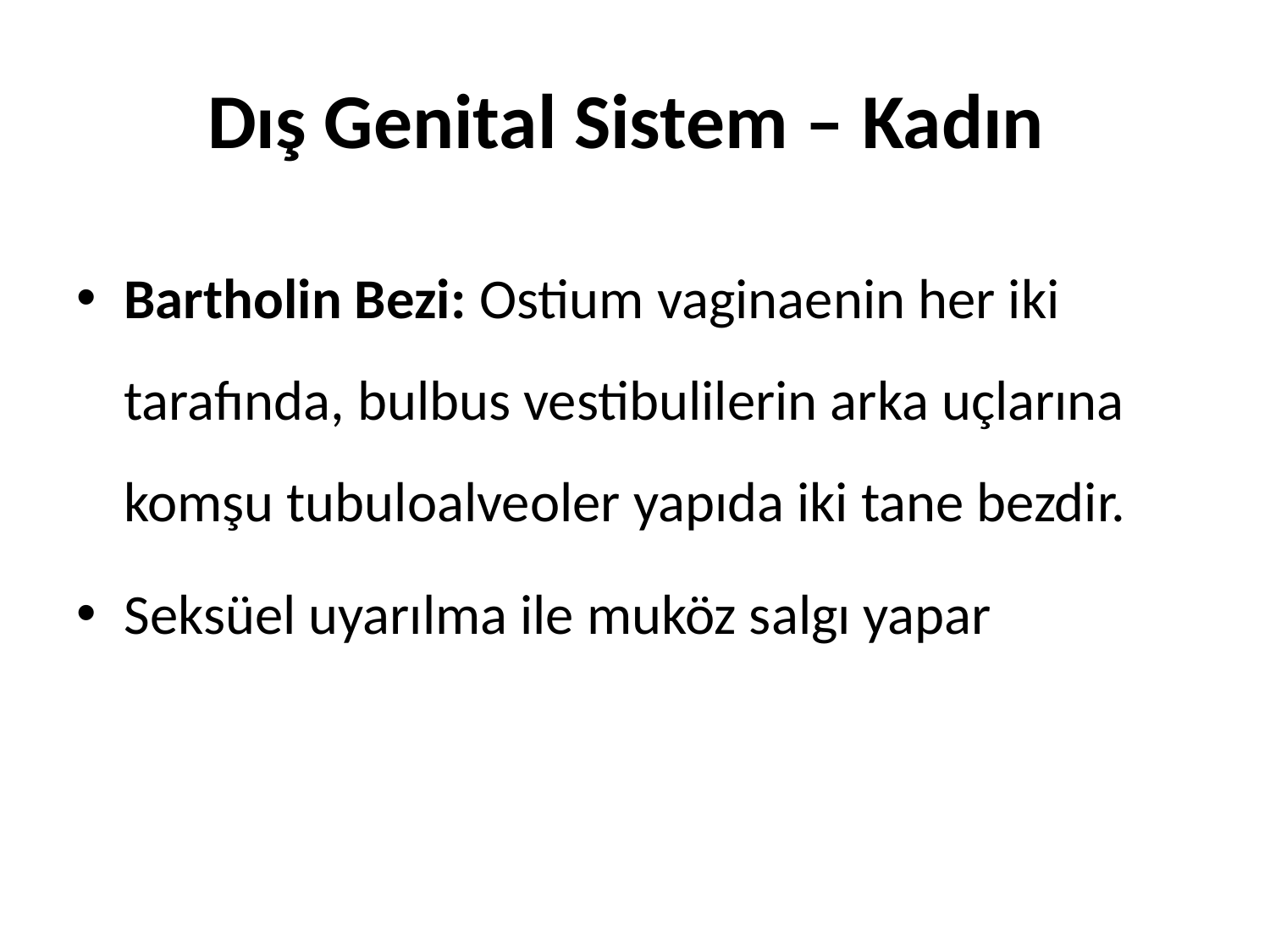

# Dış Genital Sistem – Kadın
Bartholin Bezi: Ostium vaginaenin her iki tarafında, bulbus vestibulilerin arka uçlarına komşu tubuloalveoler yapıda iki tane bezdir.
Seksüel uyarılma ile muköz salgı yapar